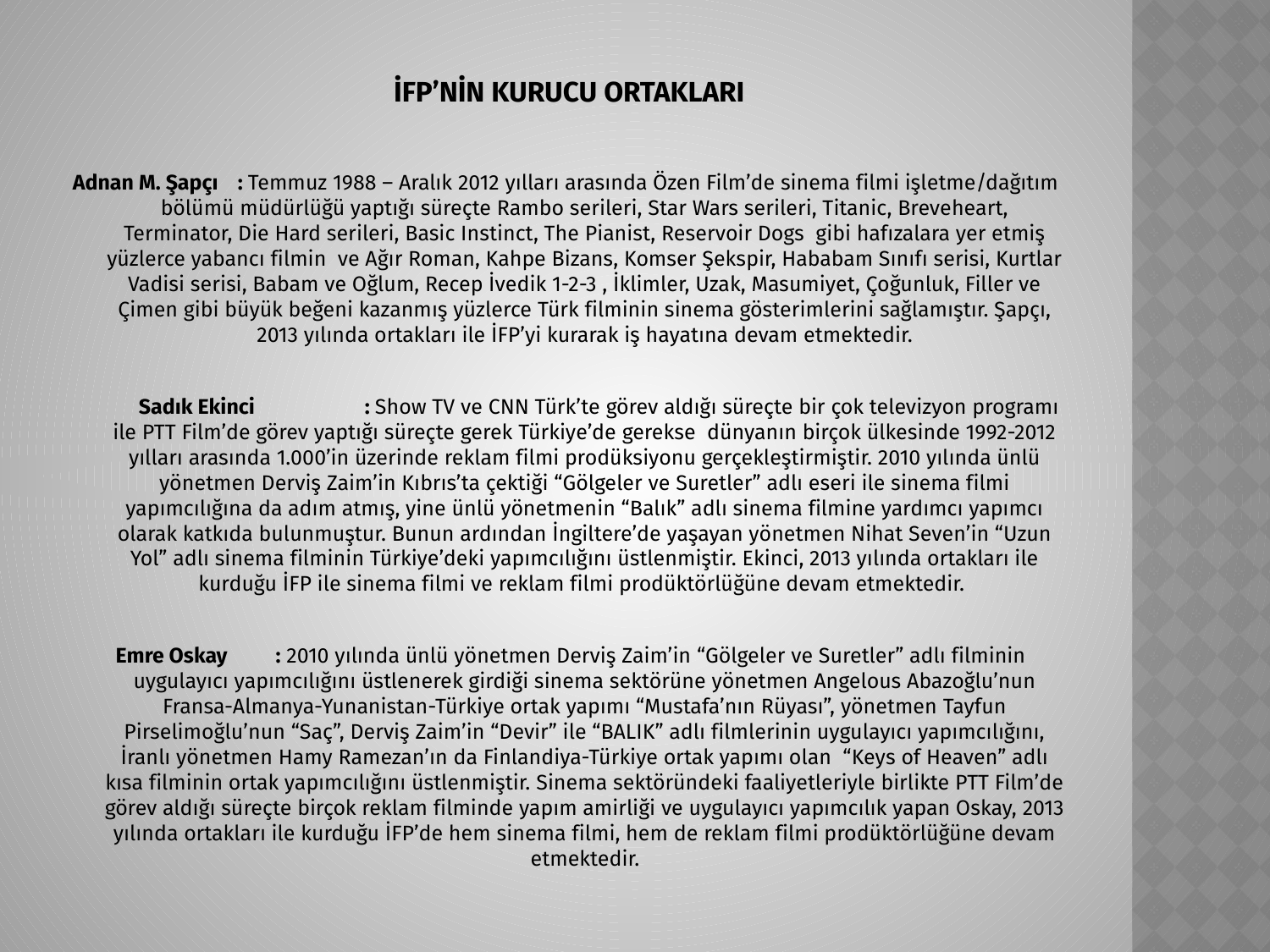

İFP’NİN KURUCU ORTAKLARI

Adnan M. Şapçı 	: Temmuz 1988 – Aralık 2012 yılları arasında Özen Film’de sinema filmi işletme/dağıtım bölümü müdürlüğü yaptığı süreçte Rambo serileri, Star Wars serileri, Titanic, Breveheart, Terminator, Die Hard serileri, Basic Instinct, The Pianist, Reservoir Dogs  gibi hafızalara yer etmiş yüzlerce yabancı filmin  ve Ağır Roman, Kahpe Bizans, Komser Şekspir, Hababam Sınıfı serisi, Kurtlar Vadisi serisi, Babam ve Oğlum, Recep İvedik 1-2-3 , İklimler, Uzak, Masumiyet, Çoğunluk, Filler ve Çimen gibi büyük beğeni kazanmış yüzlerce Türk filminin sinema gösterimlerini sağlamıştır. Şapçı, 2013 yılında ortakları ile İFP’yi kurarak iş hayatına devam etmektedir.

             Sadık Ekinci	: Show TV ve CNN Türk’te görev aldığı süreçte bir çok televizyon programı ile PTT Film’de görev yaptığı süreçte gerek Türkiye’de gerekse  dünyanın birçok ülkesinde 1992-2012 yılları arasında 1.000’in üzerinde reklam filmi prodüksiyonu gerçekleştirmiştir. 2010 yılında ünlü yönetmen Derviş Zaim’in Kıbrıs’ta çektiği “Gölgeler ve Suretler” adlı eseri ile sinema filmi yapımcılığına da adım atmış, yine ünlü yönetmenin “Balık” adlı sinema filmine yardımcı yapımcı olarak katkıda bulunmuştur. Bunun ardından İngiltere’de yaşayan yönetmen Nihat Seven’in “Uzun Yol” adlı sinema filminin Türkiye’deki yapımcılığını üstlenmiştir. Ekinci, 2013 yılında ortakları ile kurduğu İFP ile sinema filmi ve reklam filmi prodüktörlüğüne devam etmektedir.

  Emre Oskay	 : 2010 yılında ünlü yönetmen Derviş Zaim’in “Gölgeler ve Suretler” adlı filminin uygulayıcı yapımcılığını üstlenerek girdiği sinema sektörüne yönetmen Angelous Abazoğlu’nun Fransa-Almanya-Yunanistan-Türkiye ortak yapımı “Mustafa’nın Rüyası”, yönetmen Tayfun Pirselimoğlu’nun “Saç”, Derviş Zaim’in “Devir” ile “BALIK” adlı filmlerinin uygulayıcı yapımcılığını, İranlı yönetmen Hamy Ramezan’ın da Finlandiya-Türkiye ortak yapımı olan  “Keys of Heaven” adlı kısa filminin ortak yapımcılığını üstlenmiştir. Sinema sektöründeki faaliyetleriyle birlikte PTT Film’de görev aldığı süreçte birçok reklam filminde yapım amirliği ve uygulayıcı yapımcılık yapan Oskay, 2013 yılında ortakları ile kurduğu İFP’de hem sinema filmi, hem de reklam filmi prodüktörlüğüne devam etmektedir.